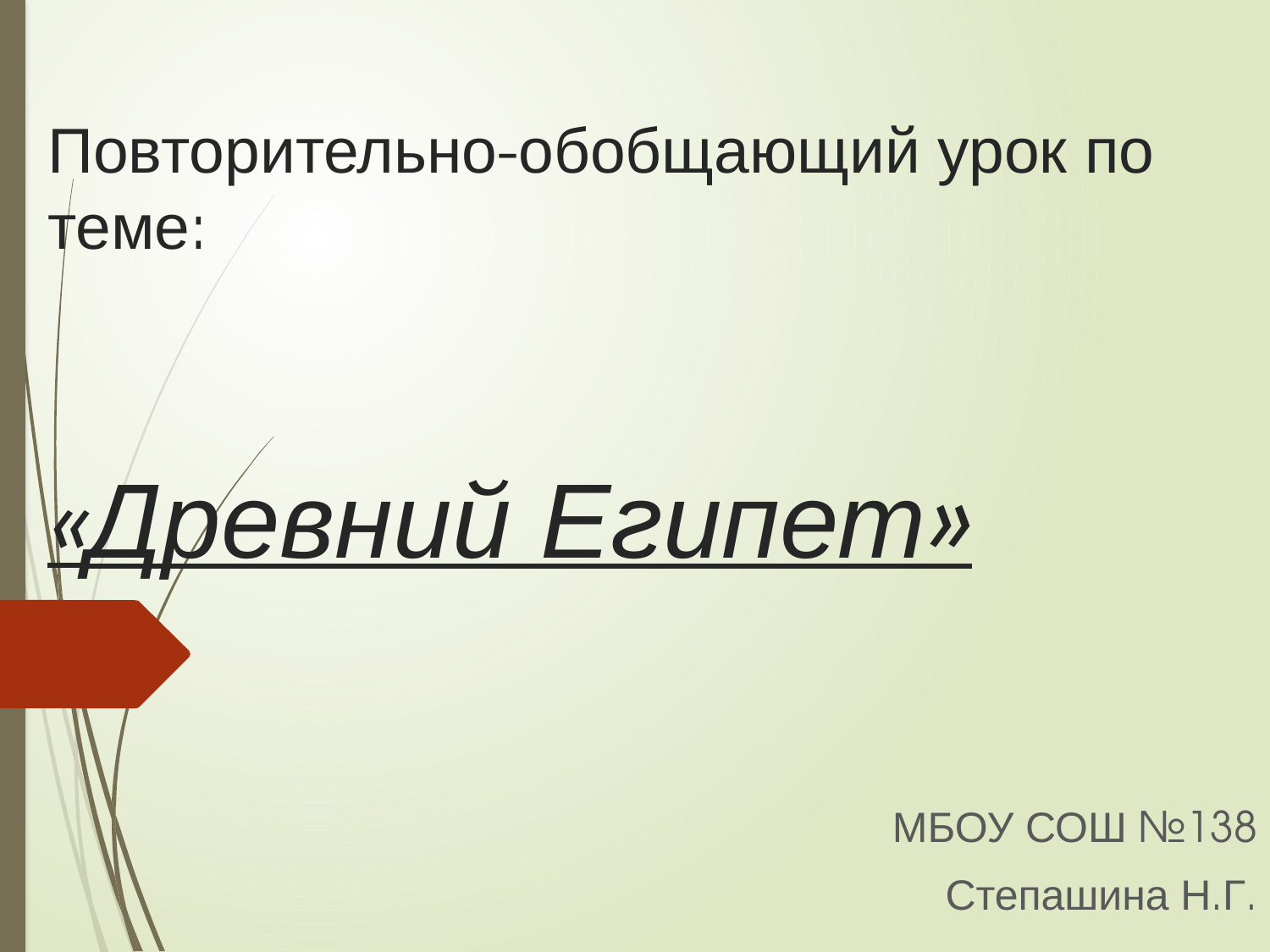

# Повторительно-обобщающий урок по теме: «Древний Египет»
МБОУ СОШ №138
Степашина Н.Г.